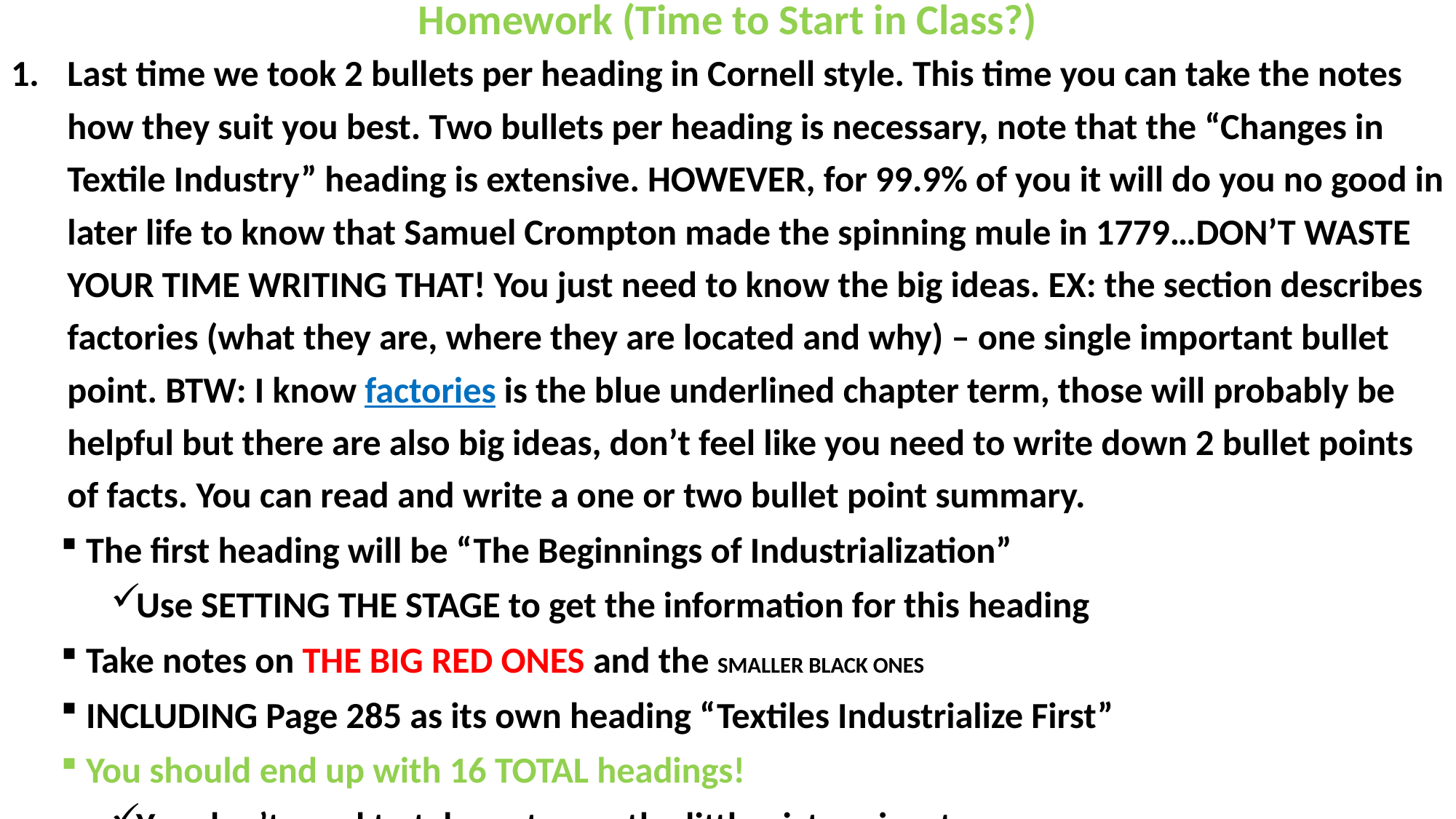

# Homework (Time to Start in Class?)
Last time we took 2 bullets per heading in Cornell style. This time you can take the notes how they suit you best. Two bullets per heading is necessary, note that the “Changes in Textile Industry” heading is extensive. HOWEVER, for 99.9% of you it will do you no good in later life to know that Samuel Crompton made the spinning mule in 1779…DON’T WASTE YOUR TIME WRITING THAT! You just need to know the big ideas. EX: the section describes factories (what they are, where they are located and why) – one single important bullet point. BTW: I know factories is the blue underlined chapter term, those will probably be helpful but there are also big ideas, don’t feel like you need to write down 2 bullet points of facts. You can read and write a one or two bullet point summary.
The first heading will be “The Beginnings of Industrialization”
Use SETTING THE STAGE to get the information for this heading
Take notes on THE BIG RED ONES and the SMALLER BLACK ONES
INCLUDING Page 285 as its own heading “Textiles Industrialize First”
You should end up with 16 TOTAL headings!
You don’t need to take notes on the little picture insets